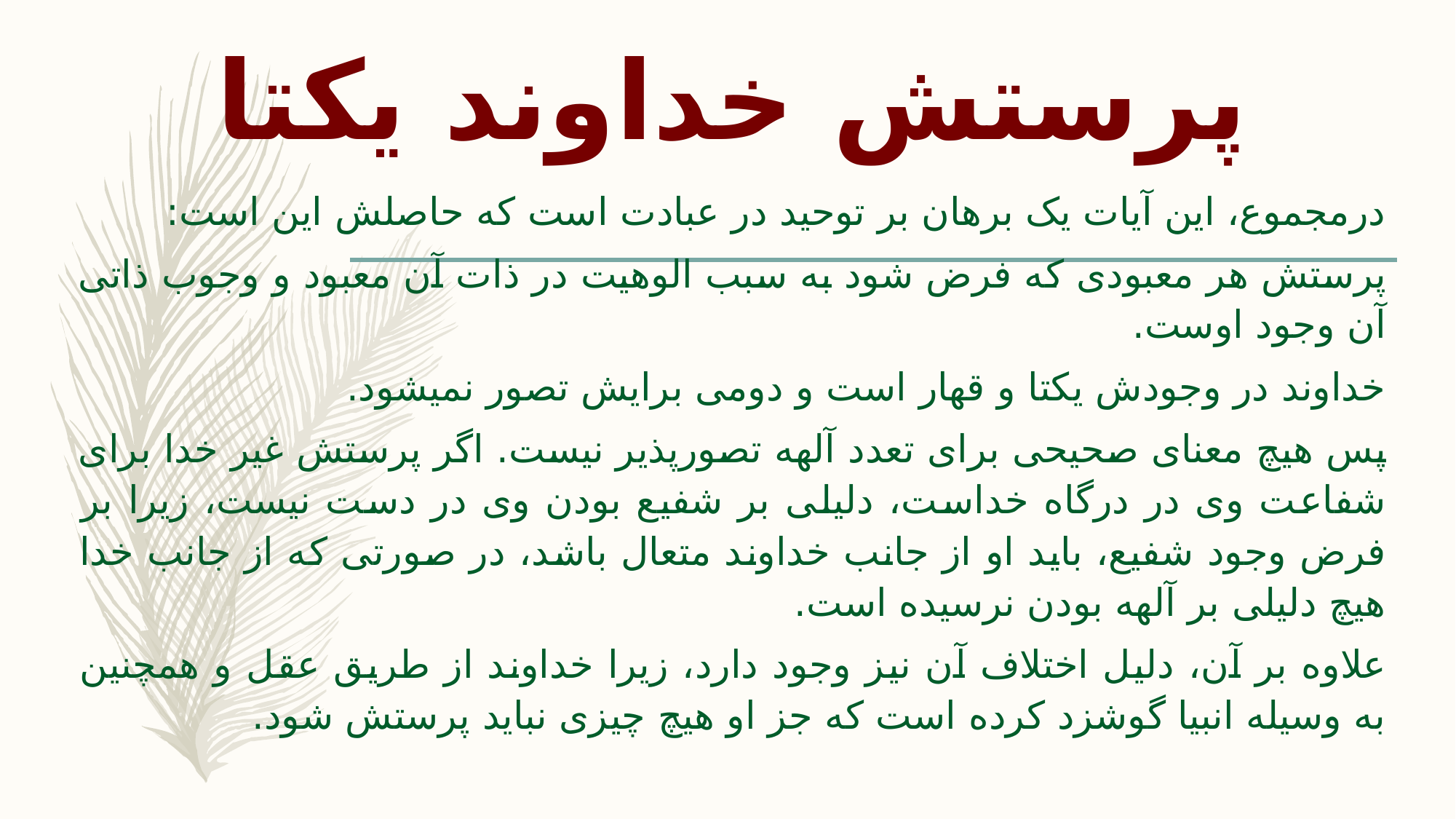

# پرستش خداوند یکتا
درمجموع، این آیات یک برهان بر توحید در عبادت است که حاصلش این است:
پرستش هر معبودی که فرض شود به سبب الوهیت در ذات آن معبود و وجوب ذاتی آن وجود اوست.
خداوند در وجودش یکتا و قهار است و دومی برایش تصور نمیشود.
پس هیچ معنای صحیحی برای تعدد آلهه تصورپذیر نیست. اگر پرستش غیر خدا برای شفاعت وی در درگاه خداست، دلیلی بر شفیع بودن وی در دست نیست، زیرا بر فرض وجود شفیع، باید او از جانب خداوند متعال باشد، در صورتی که از جانب خدا هیچ دلیلی بر آلهه بودن نرسیده است.
علاوه بر آن، دلیل اختلاف آن نیز وجود دارد، زیرا خداوند از طریق عقل و همچنین به وسیله انبیا گوشزد کرده است که جز او هیچ چیزی نباید پرستش شود.